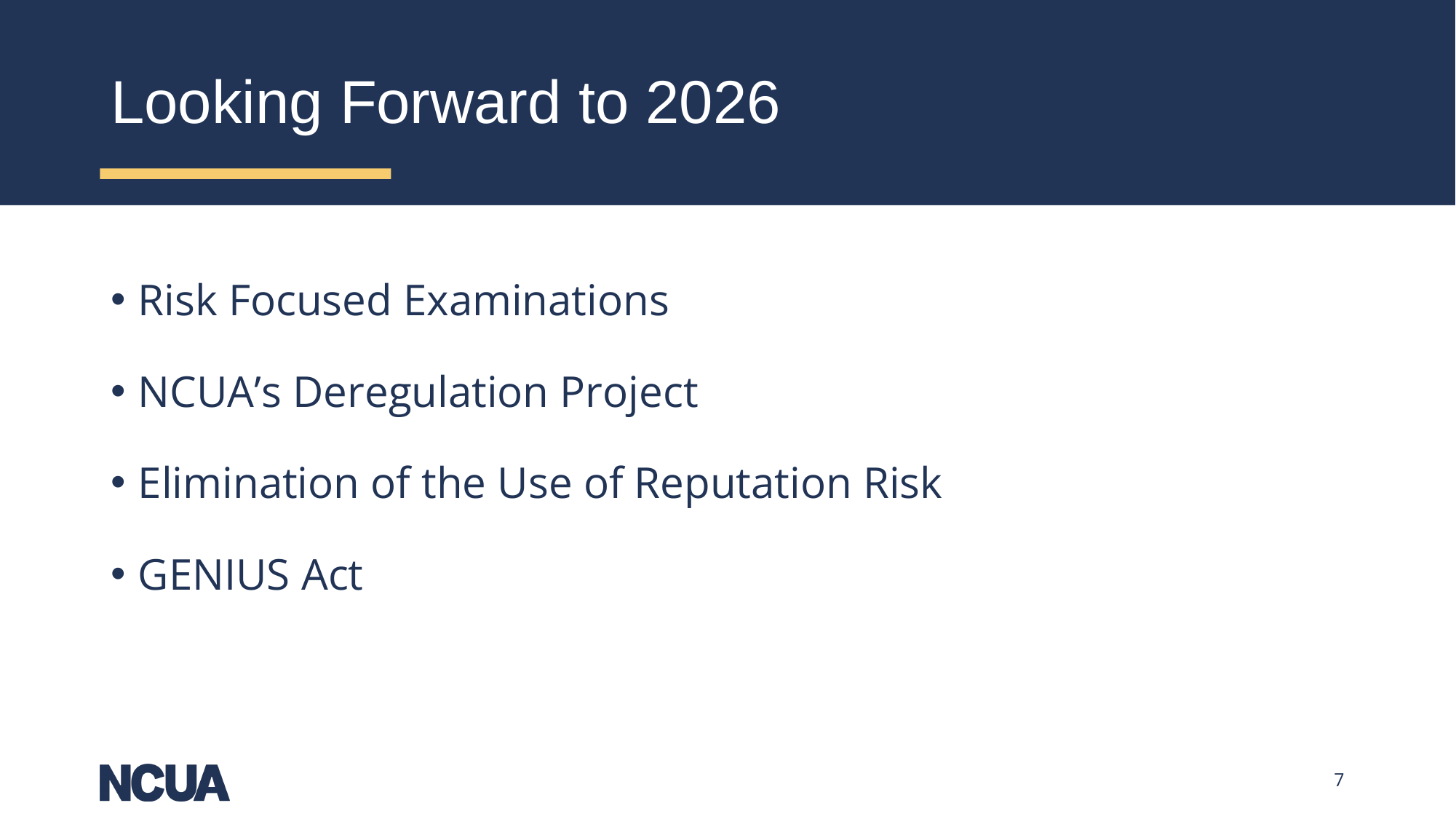

# Looking Forward to 2026
Risk Focused Examinations
NCUA’s Deregulation Project
Elimination of the Use of Reputation Risk
GENIUS Act

7